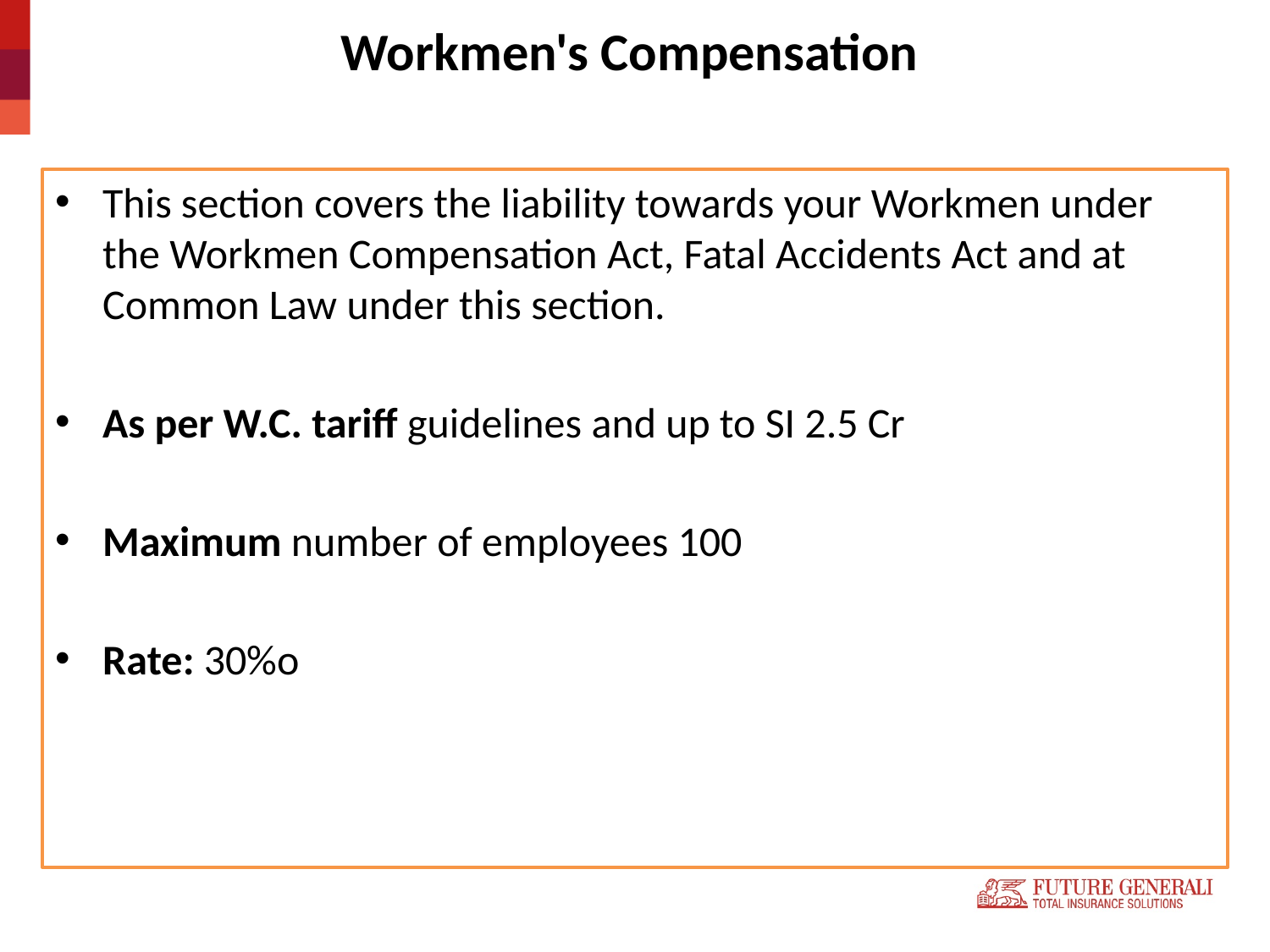

# Workmen's Compensation
This section covers the liability towards your Workmen under the Workmen Compensation Act, Fatal Accidents Act and at Common Law under this section.

As per W.C. tariff guidelines and up to SI 2.5 Cr

Maximum number of employees 100

Rate: 30%o